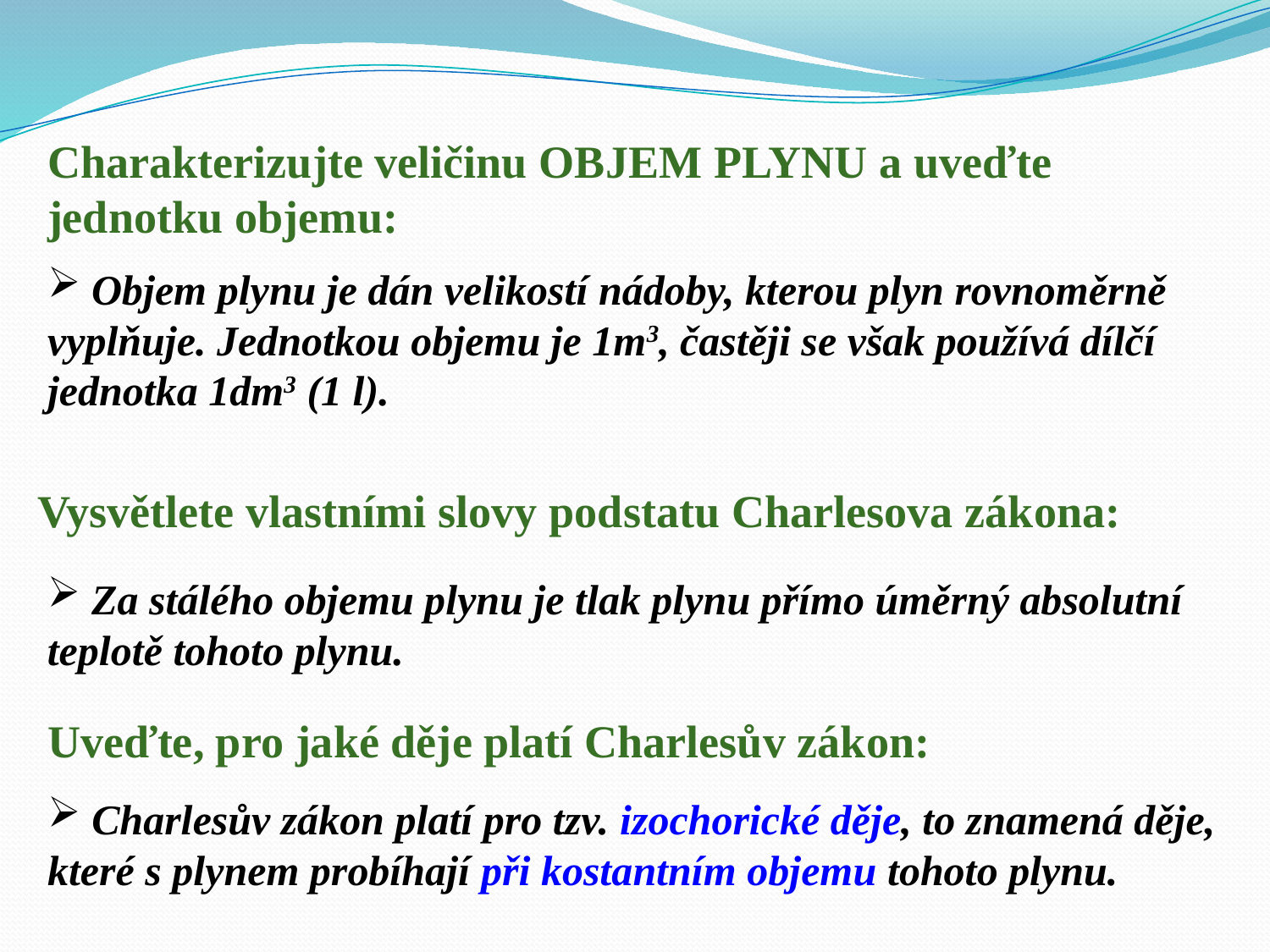

Charakterizujte veličinu OBJEM PLYNU a uveďte
jednotku objemu:
 Objem plynu je dán velikostí nádoby, kterou plyn rovnoměrně vyplňuje. Jednotkou objemu je 1m3, častěji se však používá dílčí jednotka 1dm3 (1 l).
Vysvětlete vlastními slovy podstatu Charlesova zákona:
 Za stálého objemu plynu je tlak plynu přímo úměrný absolutní teplotě tohoto plynu.
Uveďte, pro jaké děje platí Charlesův zákon:
 Charlesův zákon platí pro tzv. izochorické děje, to znamená děje, které s plynem probíhají při kostantním objemu tohoto plynu.